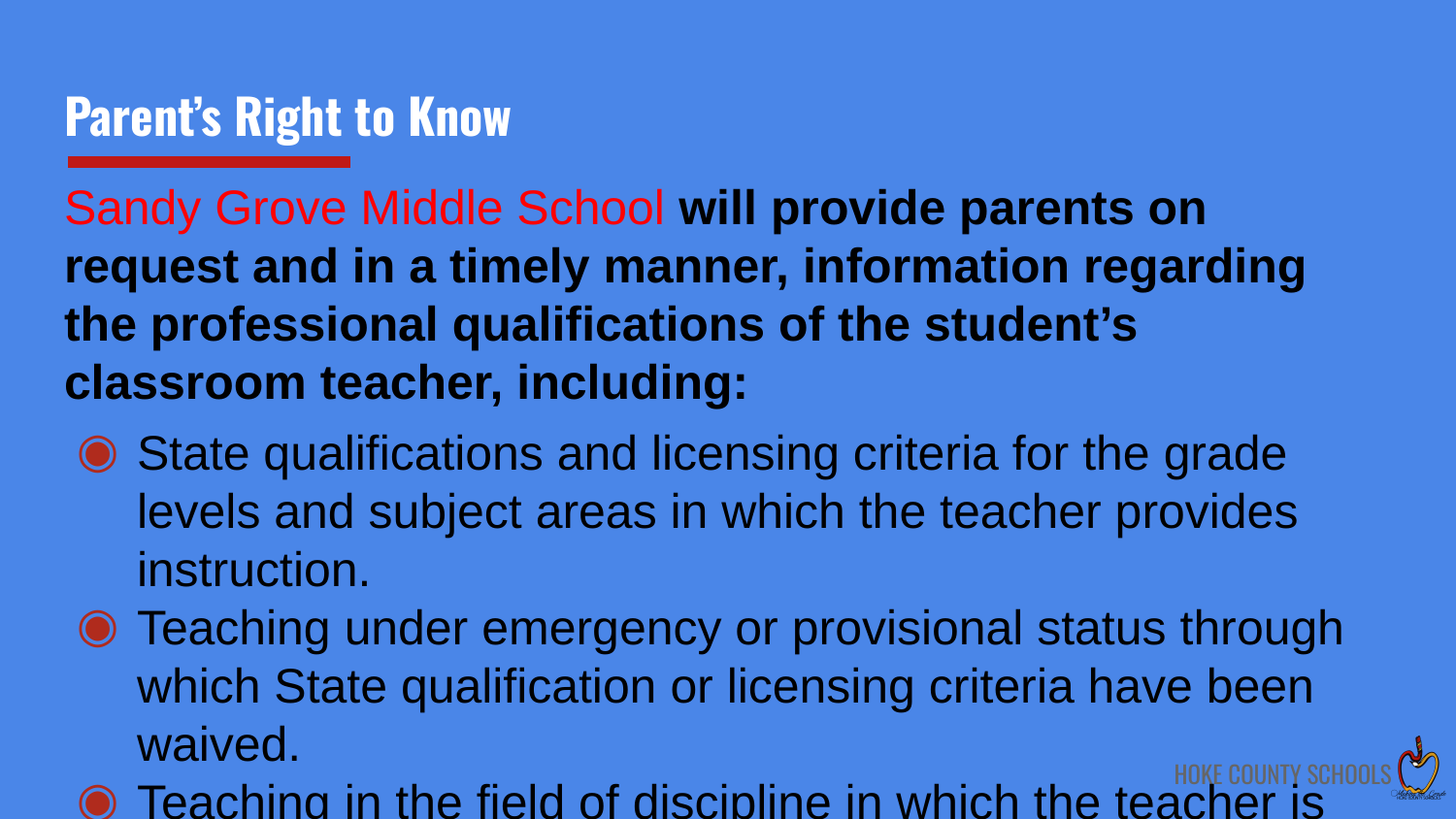

# Parent’s Right to Know
Sandy Grove Middle School will provide parents on request and in a timely manner, information regarding the professional qualifications of the student’s classroom teacher, including:
State qualifications and licensing criteria for the grade levels and subject areas in which the teacher provides instruction.
Teaching under emergency or provisional status through which State qualification or licensing criteria have been waived.
Teaching in the field of discipline in which the teacher is certified.
Whether the child is provided services by paraprofessional and, if so, their qualifications.